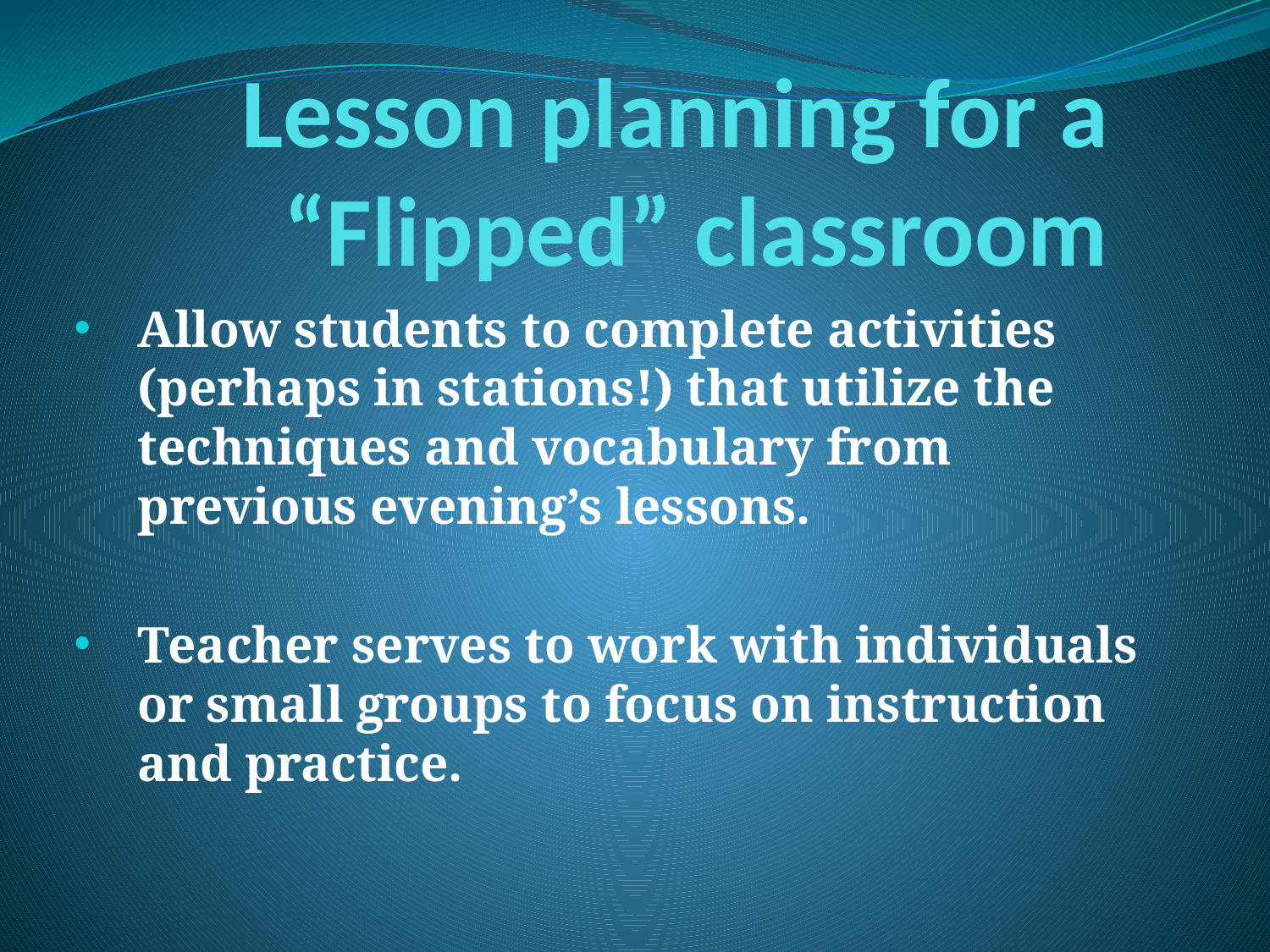

# Lesson planning for a “Flipped” classroom

Allow students to complete activities (perhaps in stations!) that utilize the techniques and vocabulary from previous evening’s lessons.

Teacher serves to work with individuals or small groups to focus on instruction and practice.